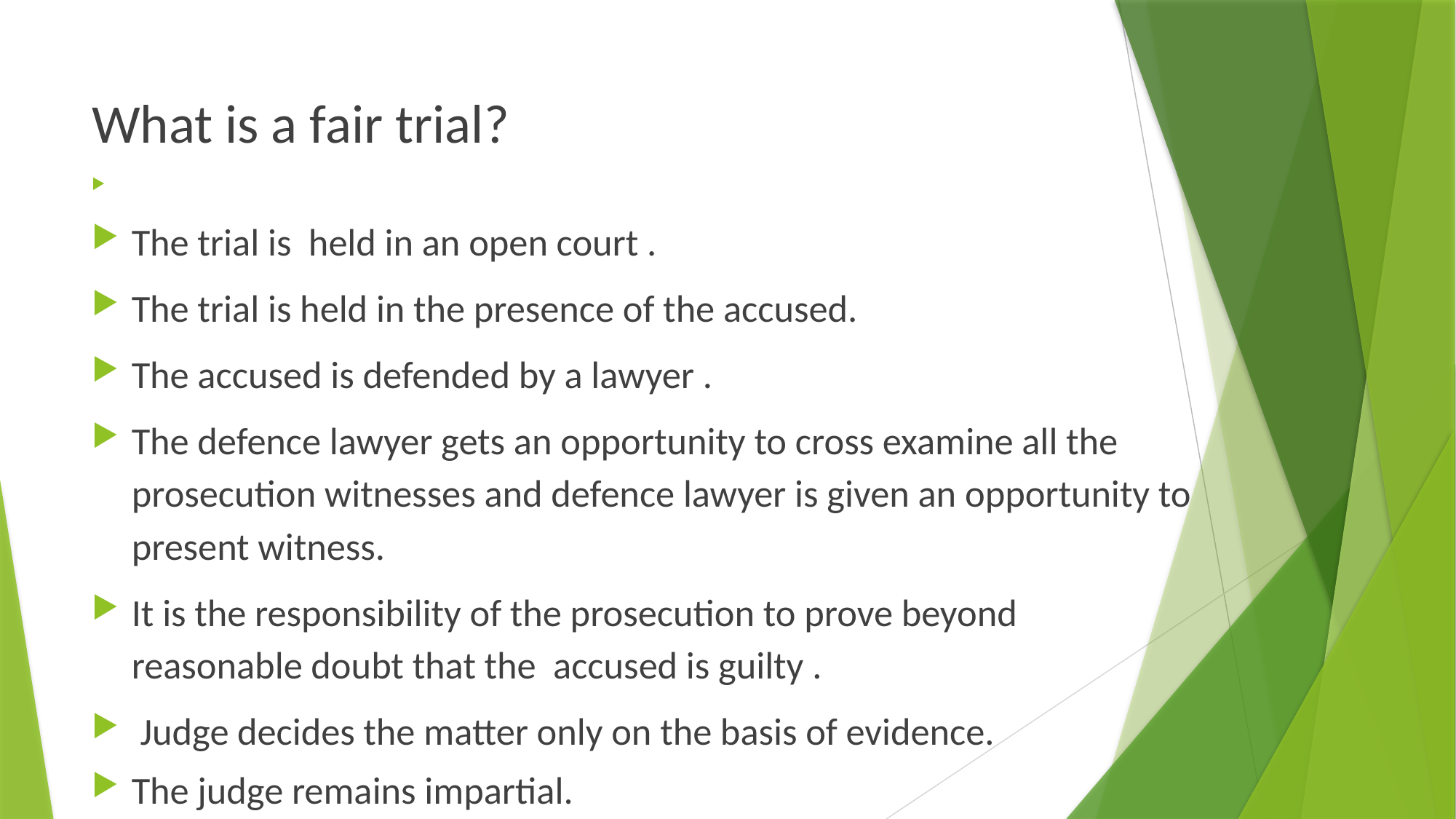

# What is a fair trial?

The trial is  held in an open court .
The trial is held in the presence of the accused.
The accused is defended by a lawyer .
The defence lawyer gets an opportunity to cross examine all the prosecution witnesses and defence lawyer is given an opportunity to present witness.
It is the responsibility of the prosecution to prove beyond reasonable doubt that the  accused is guilty .
 Judge decides the matter only on the basis of evidence.
The judge remains impartial.